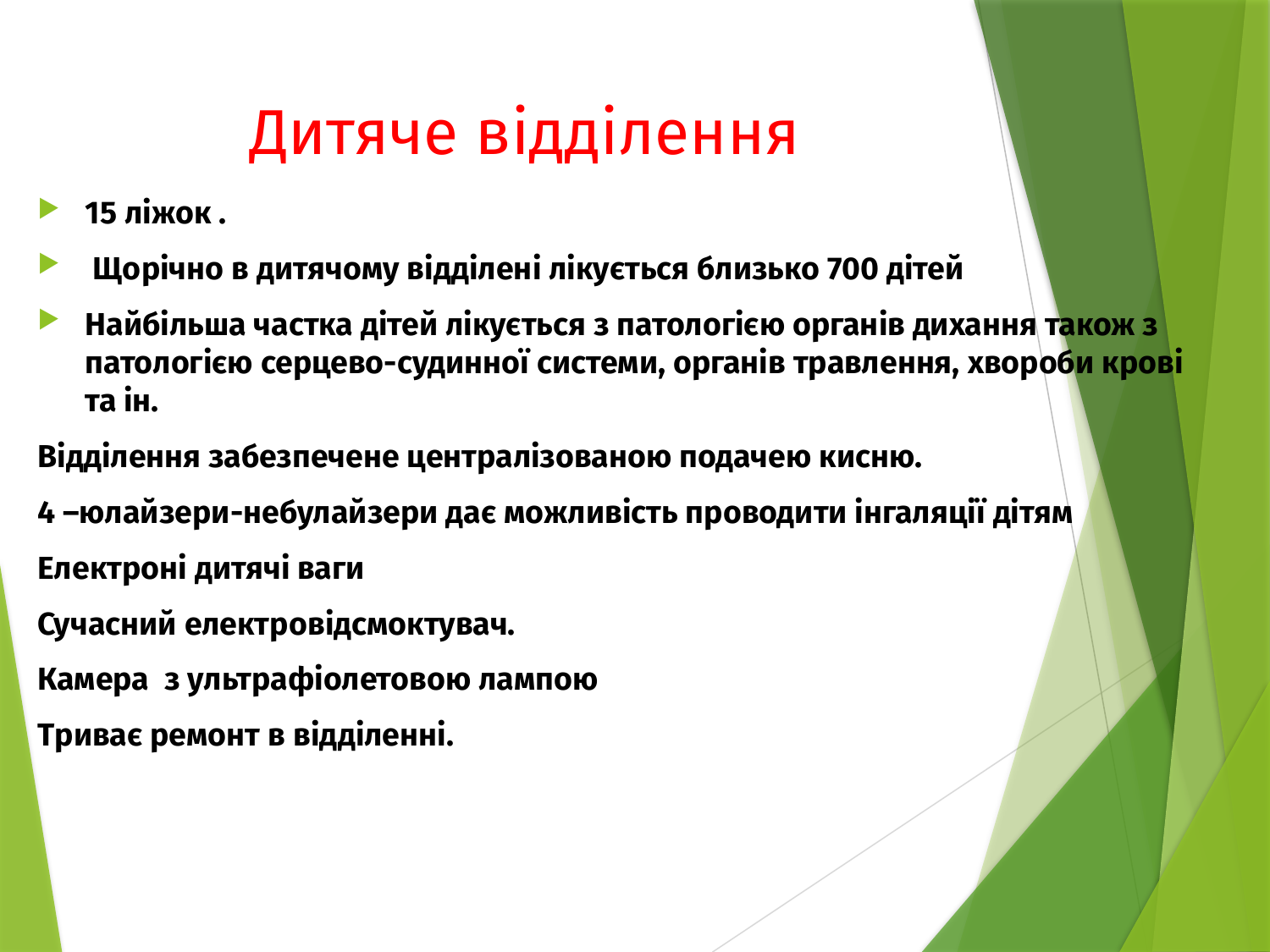

# Дитяче відділення
15 ліжок .
 Щорічно в дитячому відділені лікується близько 700 дітей
Найбільша частка дітей лікується з патологією органів дихання також з патологією серцево-судинної системи, органів травлення, хвороби крові та ін.
Відділення забезпечене централізованою подачею кисню.
4 –юлайзери-небулайзери дає можливість проводити інгаляції дітям
Електроні дитячі ваги
Сучасний електровідсмоктувач.
Камера  з ультрафіолетовою лампою
Триває ремонт в відділенні.